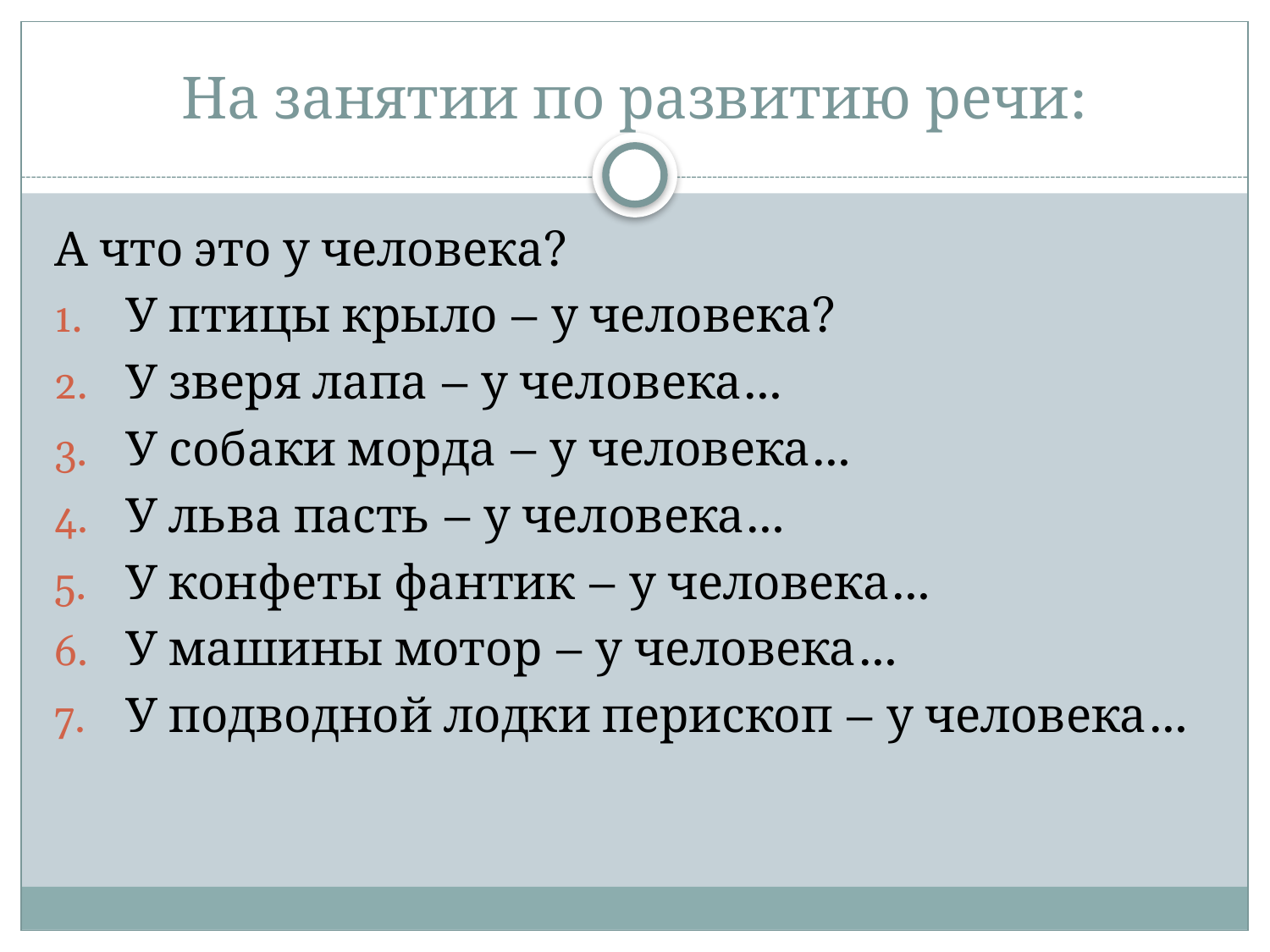

# На занятии по развитию речи:
А что это у человека?
У птицы крыло – у человека?
У зверя лапа – у человека…
У собаки морда – у человека…
У льва пасть – у человека…
У конфеты фантик – у человека…
У машины мотор – у человека…
У подводной лодки перископ – у человека…